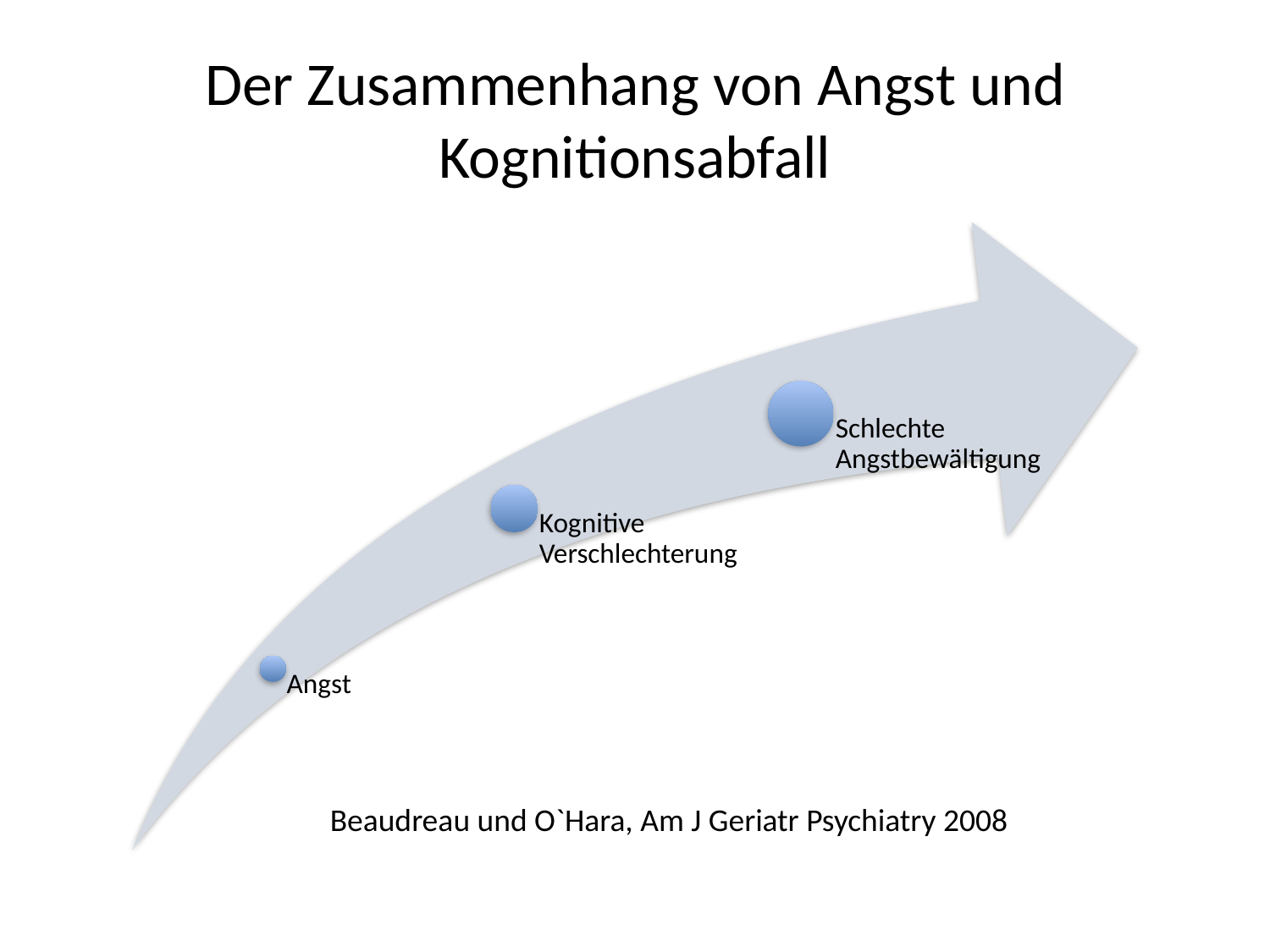

# Der Zusammenhang von Angst und Kognitionsabfall
Angst
Kognitive Verschlechterung
Schlechte Angstbewältigung
Beaudreau und O`Hara, Am J Geriatr Psychiatry 2008